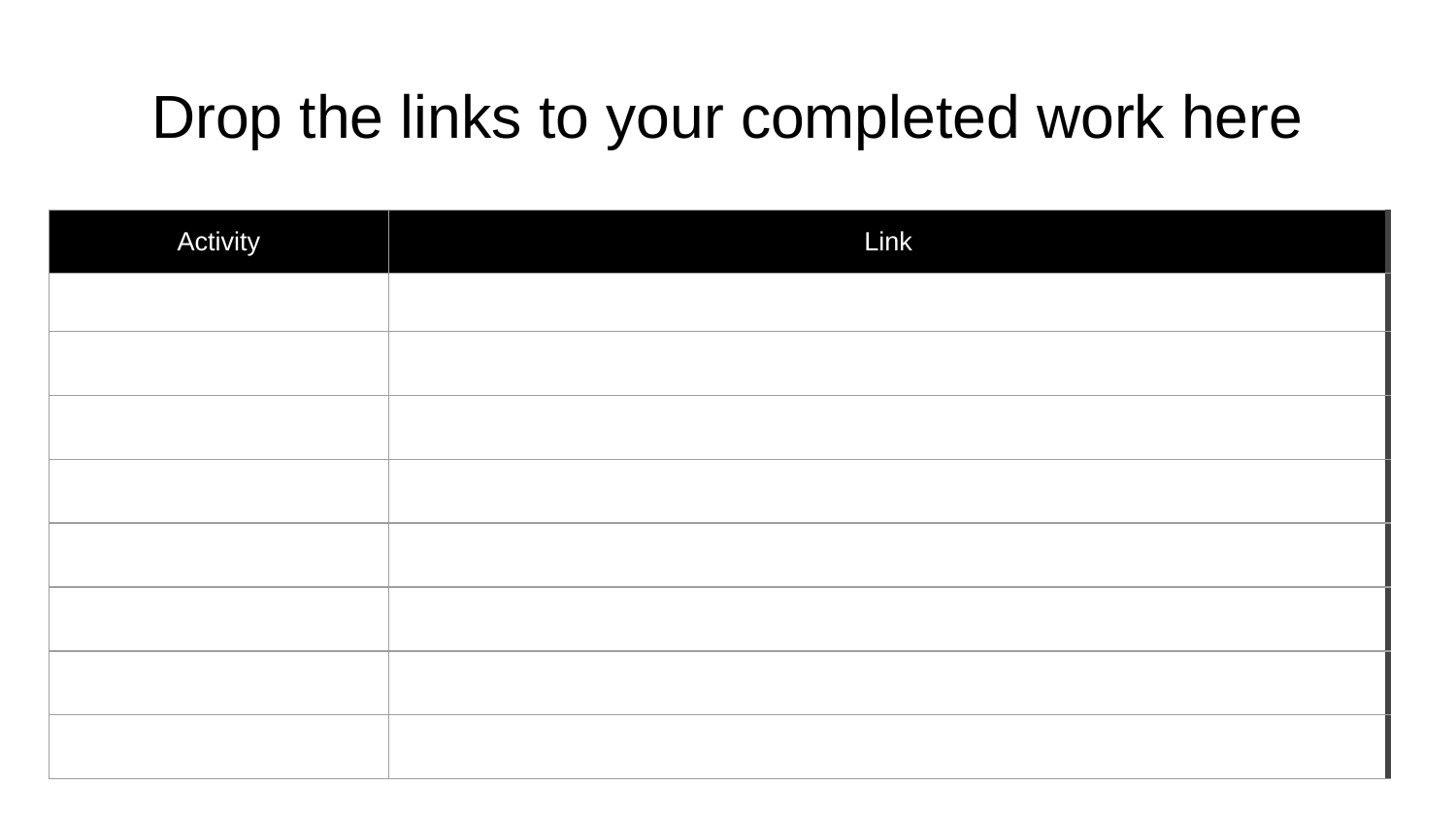

Drop the links to your completed work here
| Activity | Link |
| --- | --- |
|  |  |
|  |  |
|  |  |
|  |  |
|  |  |
|  |  |
|  |  |
|  |  |